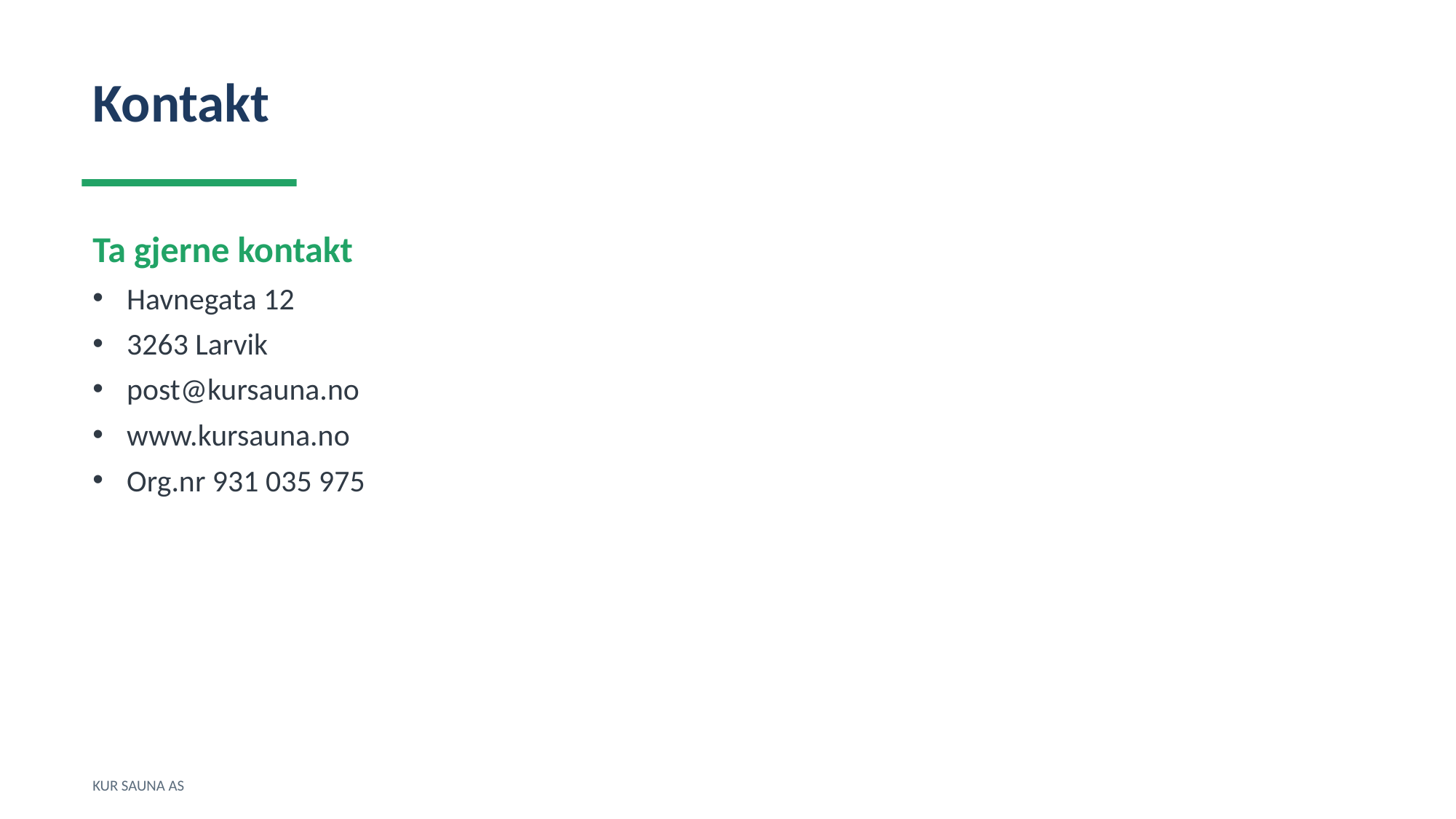

Kontakt

Ta gjerne kontakt
Havnegata 12
3263 Larvik
post@kursauna.no
www.kursauna.no
Org.nr 931 035 975
KUR SAUNA AS